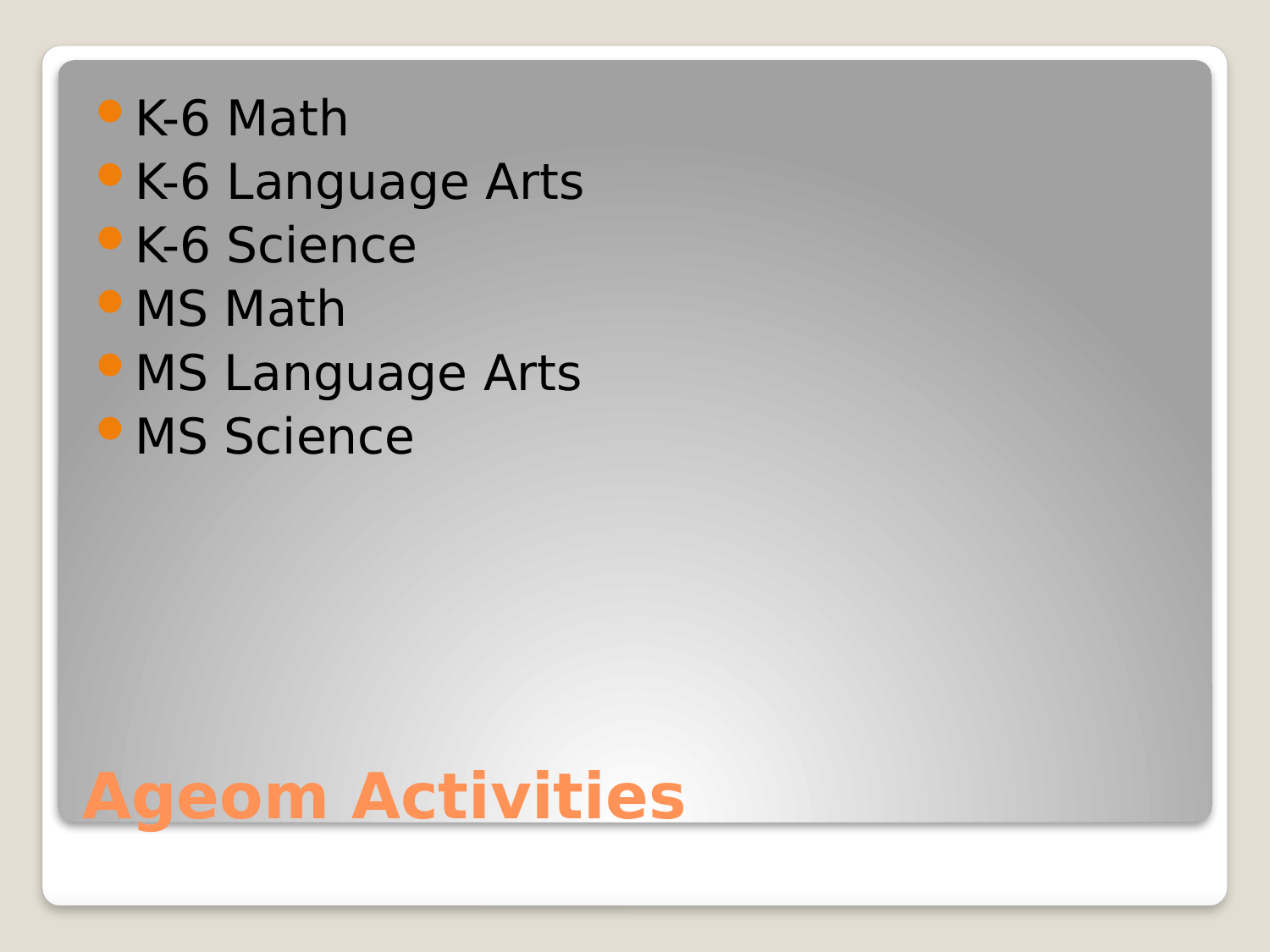

K-6 Math
K-6 Language Arts
K-6 Science
MS Math
MS Language Arts
MS Science
# Ageom Activities